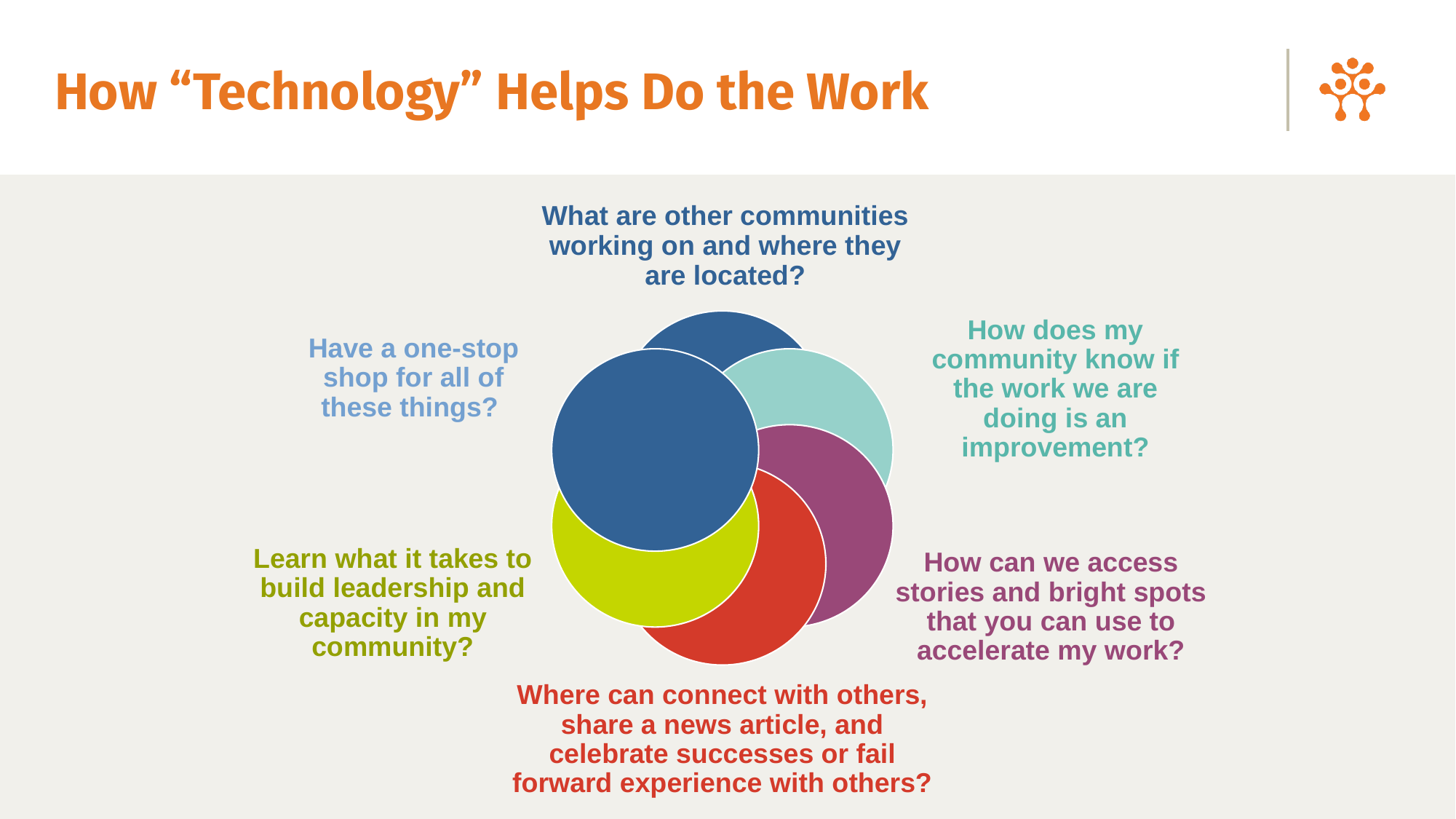

# How “Technology” Helps Do the Work
What are other communities working on and where they are located?
Have a one-stop shop for all of these things?

How does my community know if the work we are doing is an improvement?

Learn what it takes to build leadership and capacity in my community?
How can we access stories and bright spots that you can use to accelerate my work?
Where can connect with others, share a news article, and celebrate successes or fail forward experience with others?